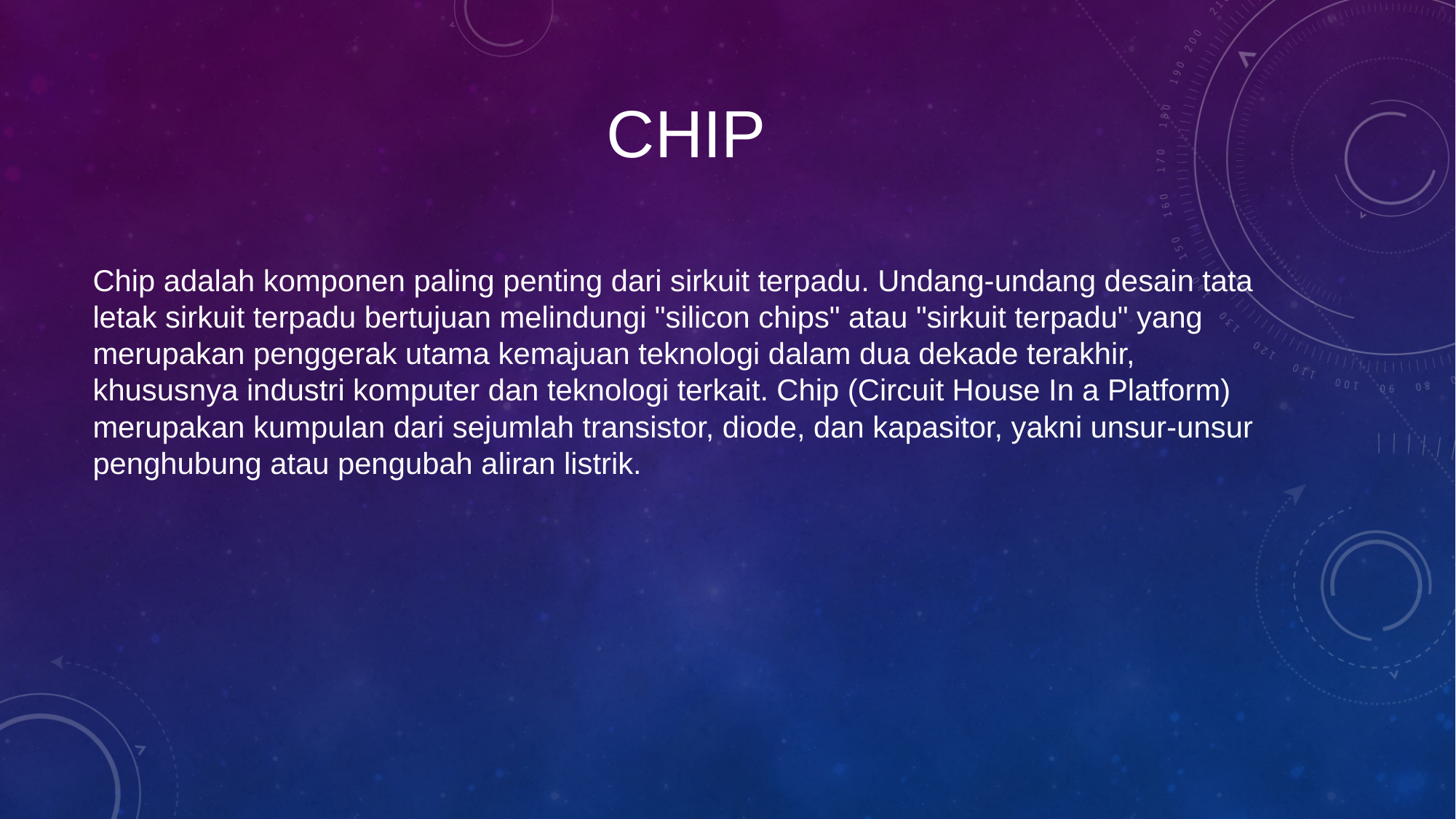

# chip
Chip adalah komponen paling penting dari sirkuit terpadu. Undang-undang desain tata letak sirkuit terpadu bertujuan melindungi "silicon chips" atau "sirkuit terpadu" yang merupakan penggerak utama kemajuan teknologi dalam dua dekade terakhir, khususnya industri komputer dan teknologi terkait. Chip (Circuit House In a Platform) merupakan kumpulan dari sejumlah transistor, diode, dan kapasitor, yakni unsur-unsur penghubung atau pengubah aliran listrik.